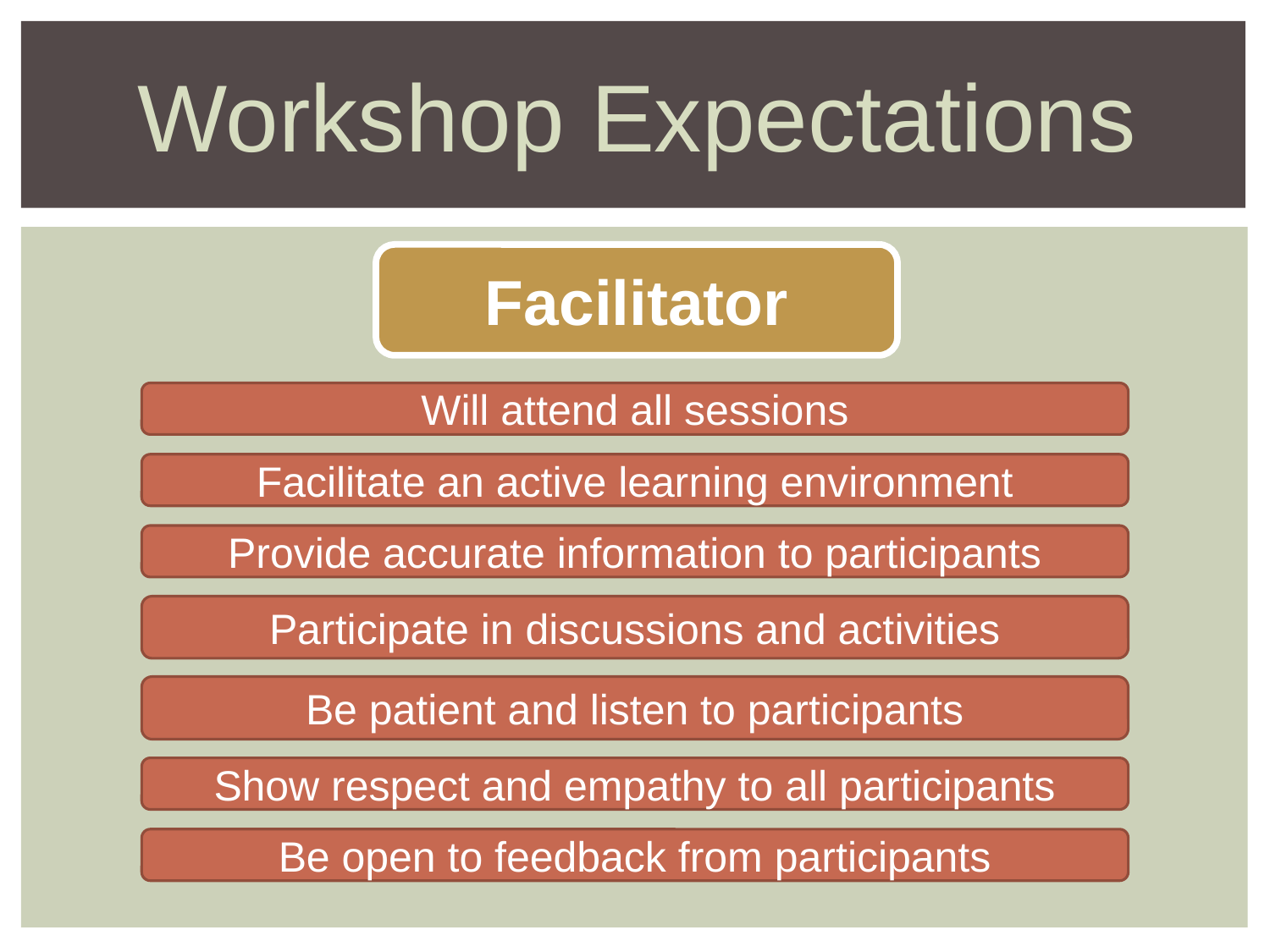

Workshop Expectations
Facilitator
Will attend all sessions
Facilitate an active learning environment
Provide accurate information to participants
Participate in discussions and activities
Be patient and listen to participants
Show respect and empathy to all participants
Be open to feedback from participants